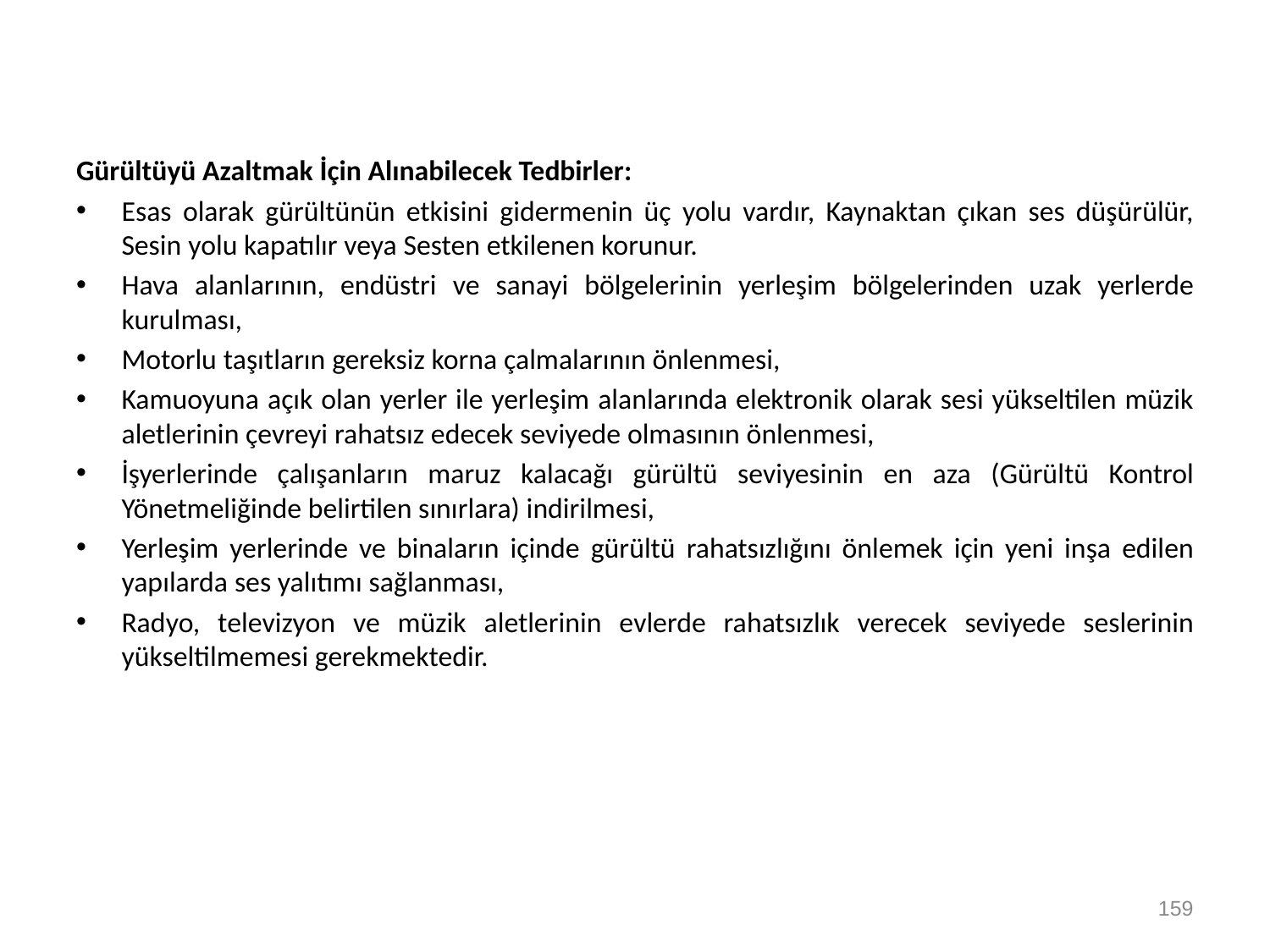

Gürültüyü Azaltmak İçin Alınabilecek Tedbirler:
Esas olarak gürültünün etkisini gidermenin üç yolu vardır, Kaynaktan çıkan ses düşürülür, Sesin yolu kapatılır veya Sesten etkilenen korunur.
Hava alanlarının, endüstri ve sanayi bölgelerinin yerleşim bölgelerinden uzak yerlerde kurulması,
Motorlu taşıtların gereksiz korna çalmalarının önlenmesi,
Kamuoyuna açık olan yerler ile yerleşim alanlarında elektronik olarak sesi yükseltilen müzik aletlerinin çevreyi rahatsız edecek seviyede olmasının önlenmesi,
İşyerlerinde çalışanların maruz kalacağı gürültü seviyesinin en aza (Gürültü Kontrol Yönetmeliğinde belirtilen sınırlara) indirilmesi,
Yerleşim yerlerinde ve binaların içinde gürültü rahatsızlığını önlemek için yeni inşa edilen yapılarda ses yalıtımı sağlanması,
Radyo, televizyon ve müzik aletlerinin evlerde rahatsızlık verecek seviyede seslerinin yükseltilmemesi gerekmektedir.
159